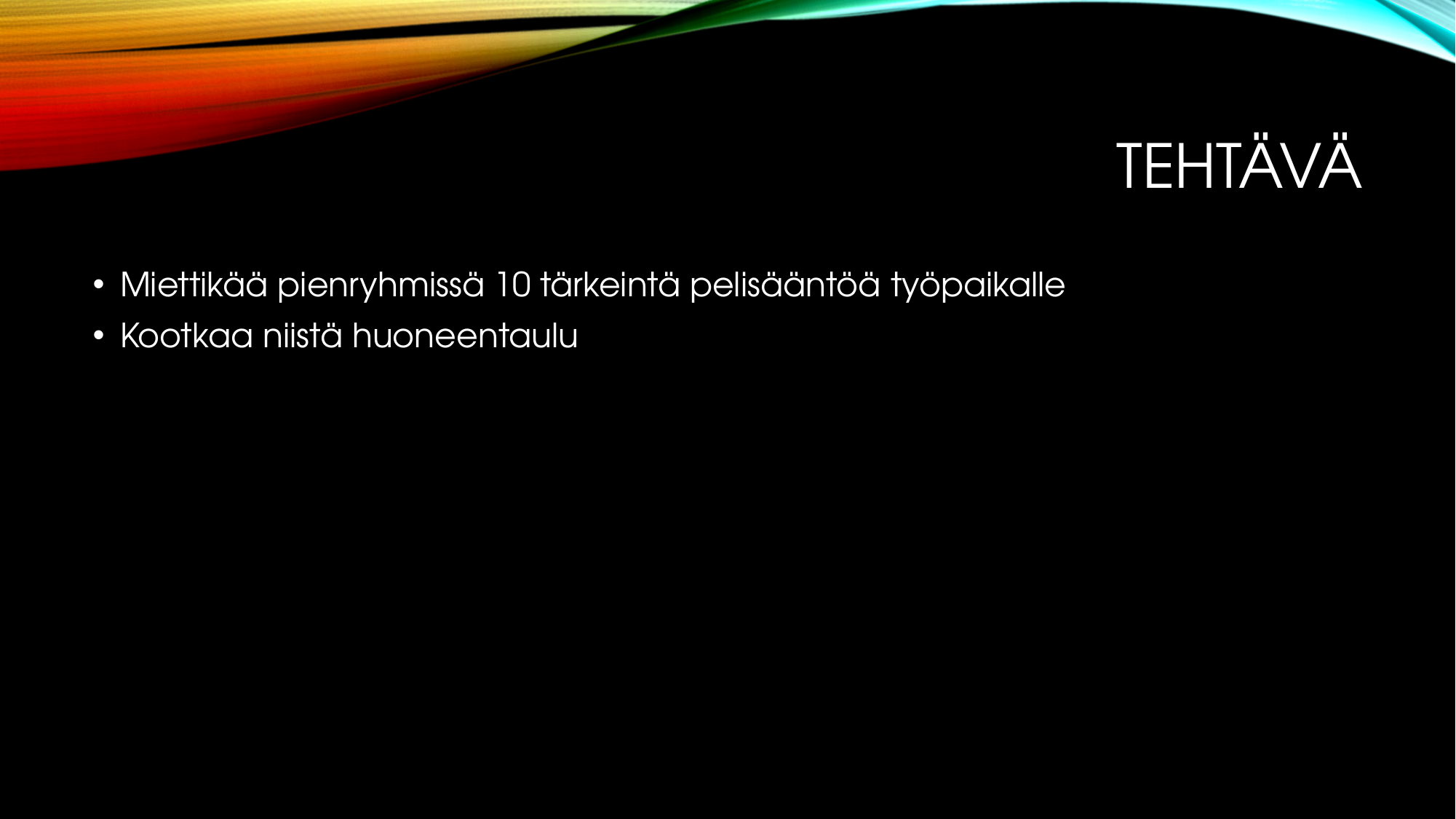

# Tehtävä
Miettikää pienryhmissä 10 tärkeintä pelisääntöä työpaikalle
Kootkaa niistä huoneentaulu